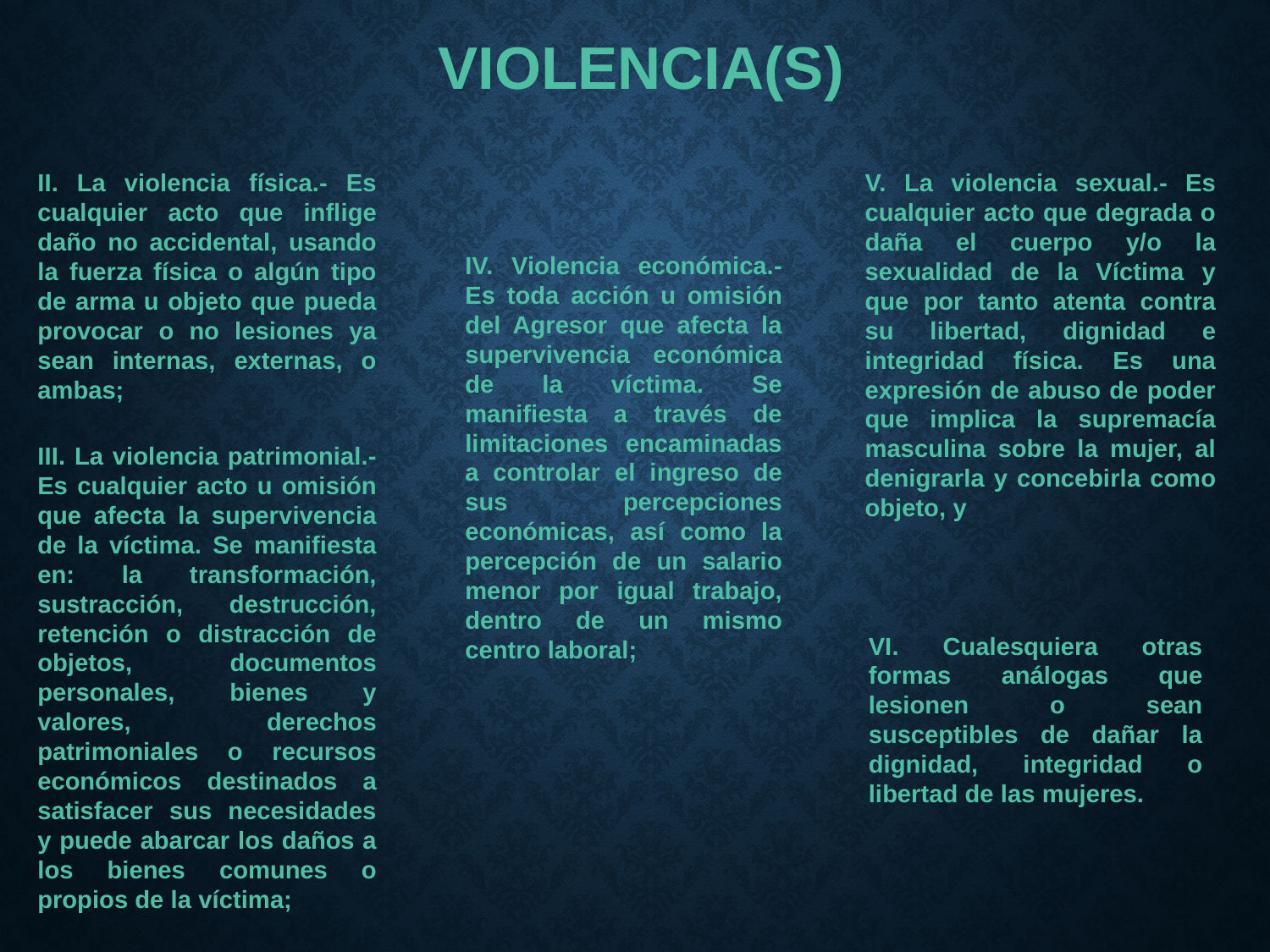

# Violencia(s)
V. La violencia sexual.- Es cualquier acto que degrada o daña el cuerpo y/o la sexualidad de la Víctima y que por tanto atenta contra su libertad, dignidad e integridad física. Es una expresión de abuso de poder que implica la supremacía masculina sobre la mujer, al denigrarla y concebirla como objeto, y
II. La violencia física.- Es cualquier acto que inflige daño no accidental, usando la fuerza física o algún tipo de arma u objeto que pueda provocar o no lesiones ya sean internas, externas, o ambas;
IV. Violencia económica.- Es toda acción u omisión del Agresor que afecta la supervivencia económica de la víctima. Se manifiesta a través de limitaciones encaminadas a controlar el ingreso de sus percepciones económicas, así como la percepción de un salario menor por igual trabajo, dentro de un mismo centro laboral;
III. La violencia patrimonial.- Es cualquier acto u omisión que afecta la supervivencia de la víctima. Se manifiesta en: la transformación, sustracción, destrucción, retención o distracción de objetos, documentos personales, bienes y valores, derechos patrimoniales o recursos económicos destinados a satisfacer sus necesidades y puede abarcar los daños a los bienes comunes o propios de la víctima;
VI. Cualesquiera otras formas análogas que lesionen o sean susceptibles de dañar la dignidad, integridad o libertad de las mujeres.